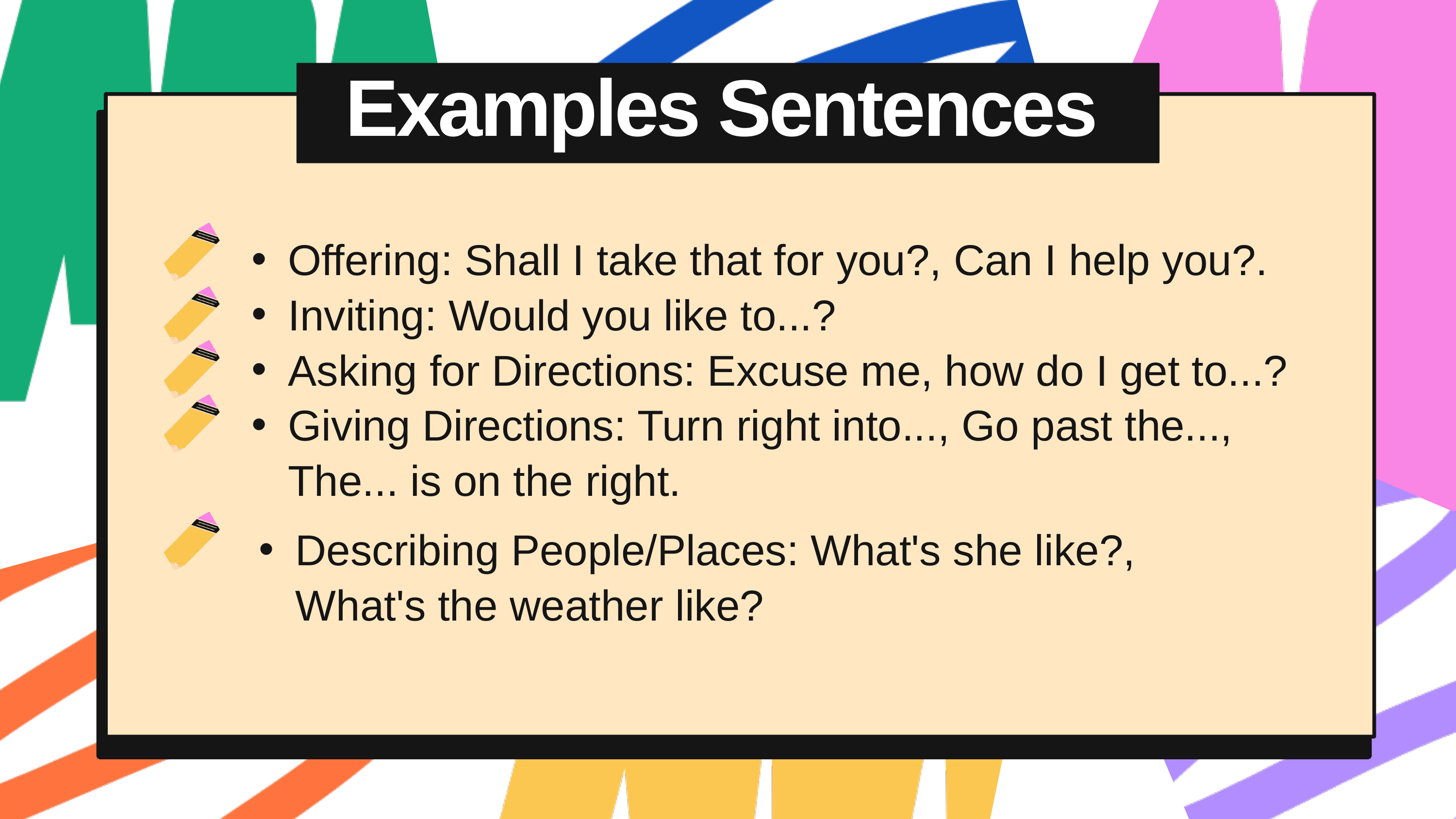

Examples Sentences

Offering: Shall I take that for you?, Can I help you?.
Inviting: Would you like to...?
Asking for Directions: Excuse me, how do I get to...?
Giving Directions: Turn right into..., Go past the..., The... is on the right.

Describing People/Places: What's she like?, What's the weather like?